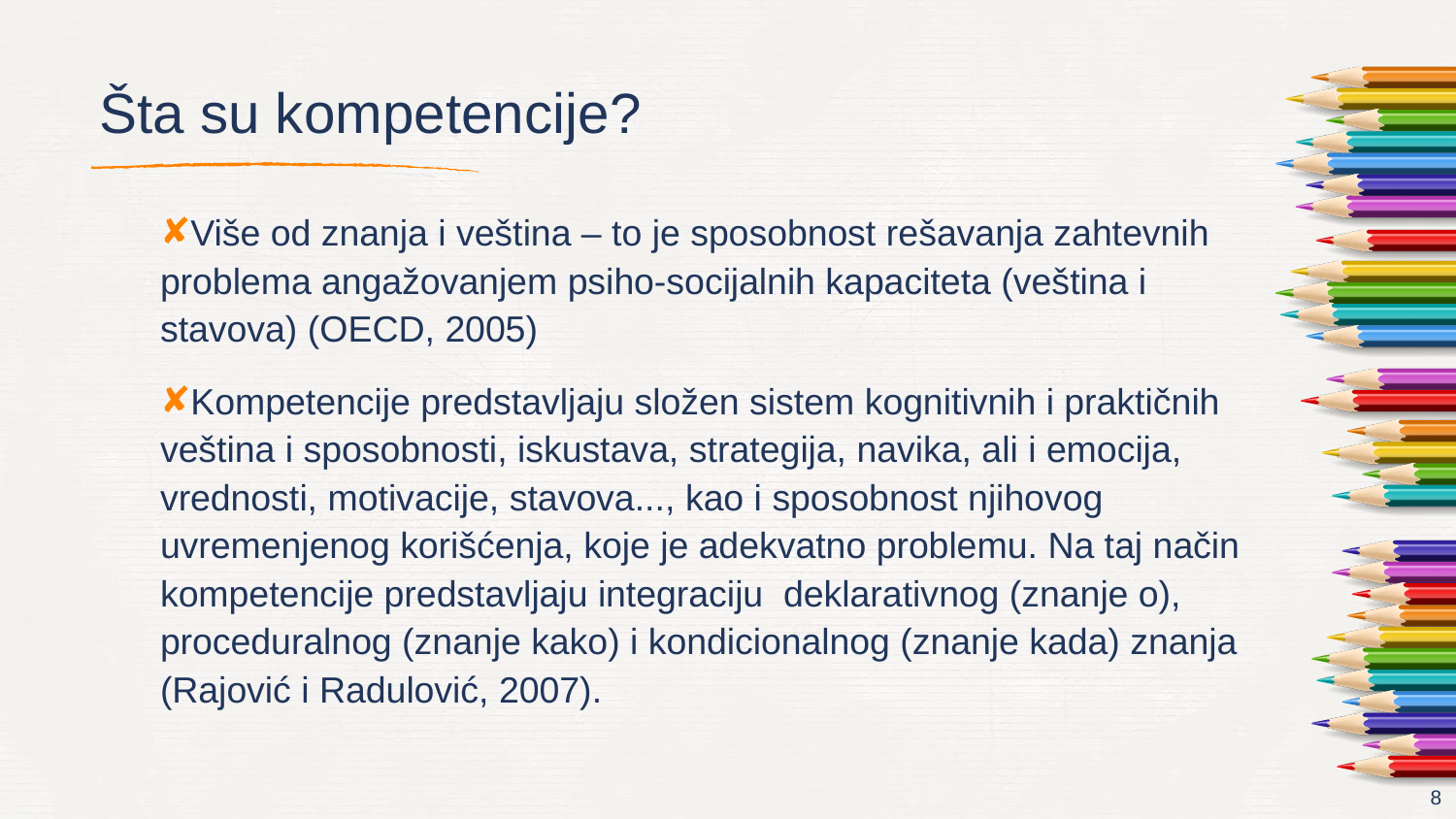

# Šta su kompetencije?
Više od znanja i veština – to je sposobnost rešavanja zahtevnih problema angažovanjem psiho-socijalnih kapaciteta (veština i stavova) (OECD, 2005)
Kompetencije predstavljaju složen sistem kognitivnih i praktičnih veština i sposobnosti, iskustava, strategija, navika, ali i emocija, vrednosti, motivacije, stavova..., kao i sposobnost njihovog uvremenjenog korišćenja, koje je adekvatno problemu. Na taj način kompetencije predstavljaju integraciju  deklarativnog (znanje o), proceduralnog (znanje kako) i kondicionalnog (znanje kada) znanja (Rajović i Radulović, 2007).
8